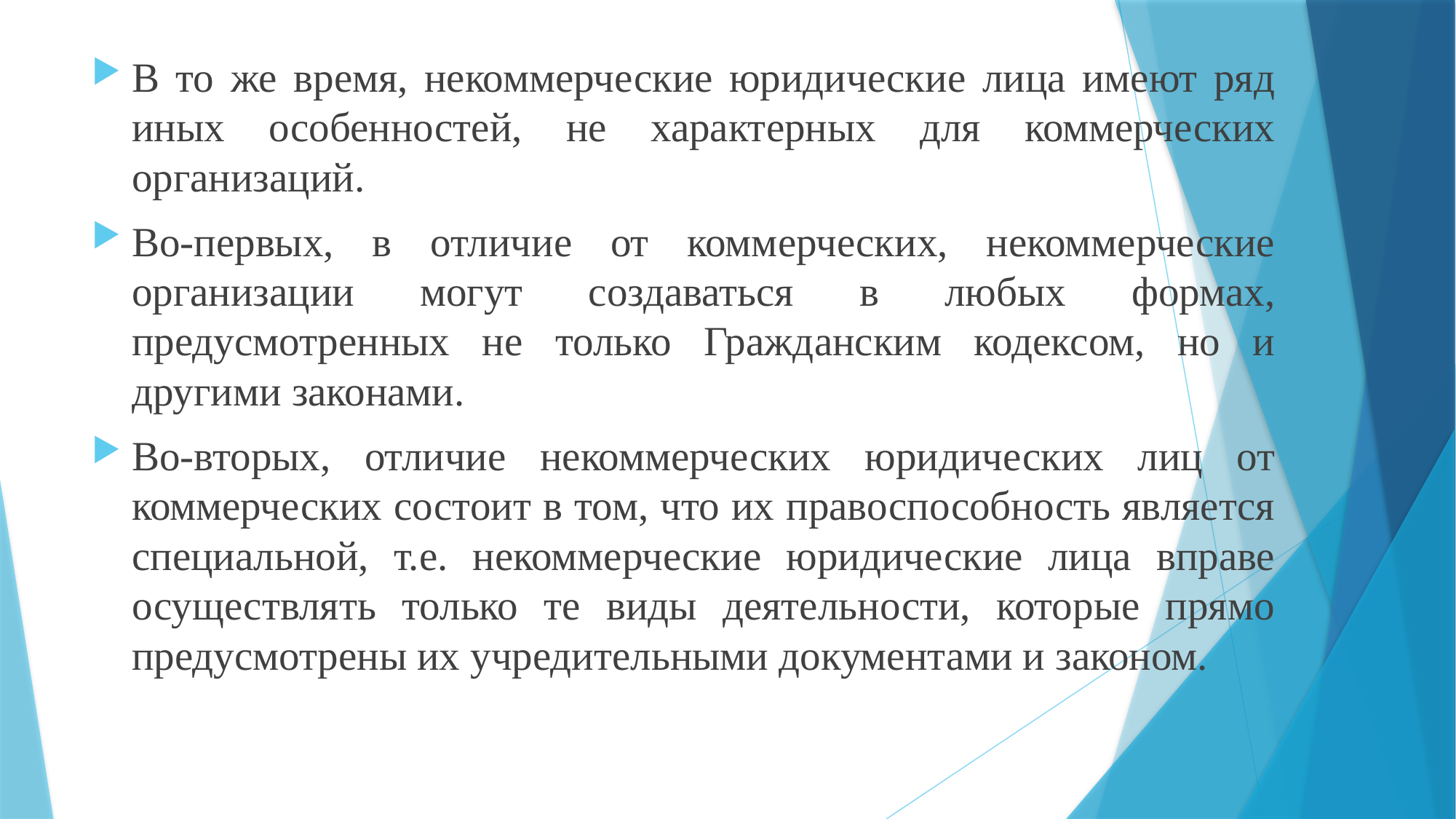

В то же время, некоммерческие юридические лица имеют ряд иных особенностей, не характерных для коммерческих организаций.
Во-ᴨервых, в отличие от коммерческих, некоммерческие организации могут создаваться в любых формах, предусмотренных не только Гражданским кодексом, но и другими законами.
Во-вторых, отличие некоммерческих юридических лиц от коммерческих состоит в том, что их правоспособность является специальной, т.е. некоммерческие юридические лица вправе осуществлять только те виды деятельности, которые прямо предусмотрены их учредительными документами и законом.